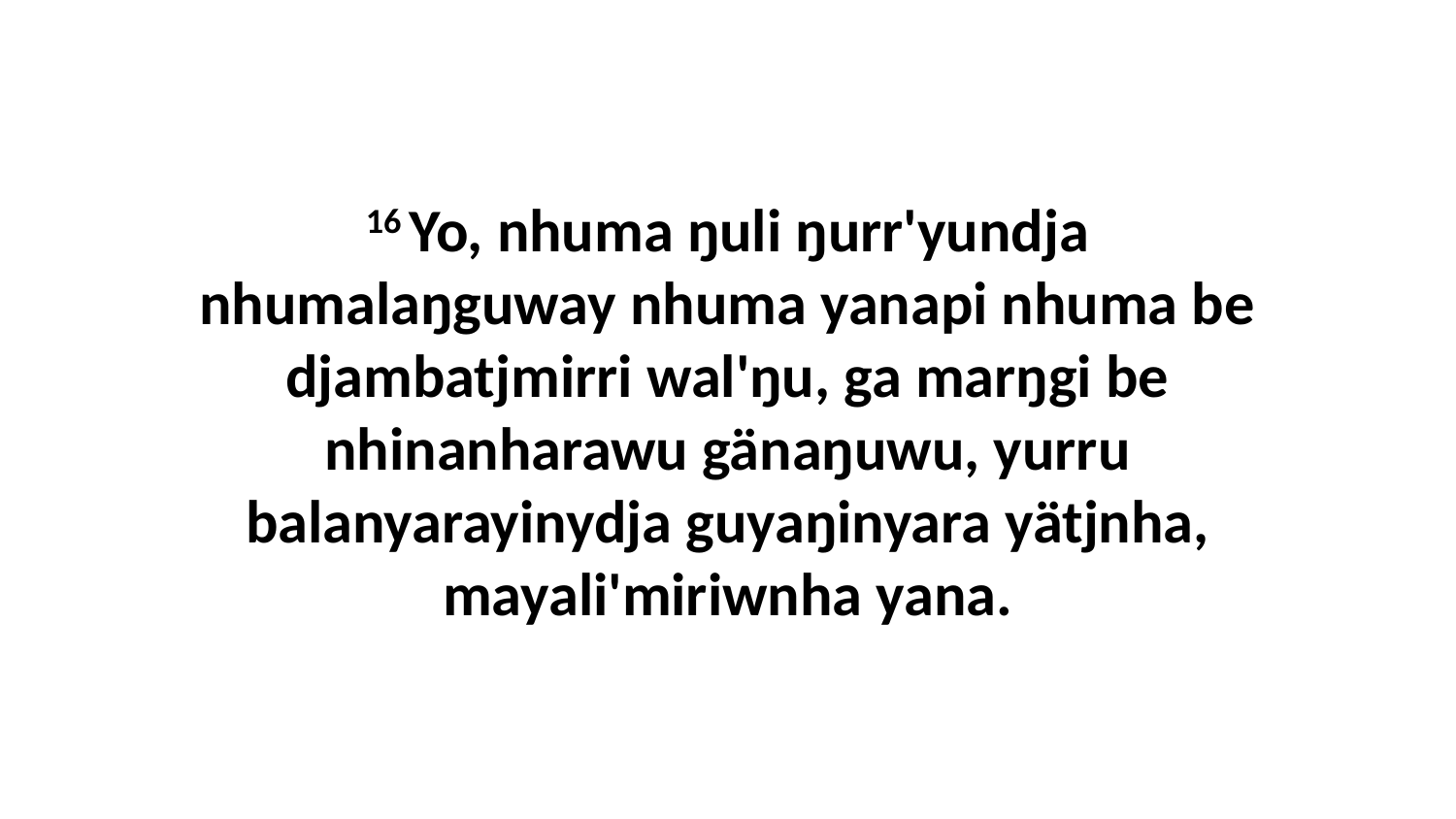

16 Yo, nhuma ŋuli ŋurr'yundja nhumalaŋguway nhuma yanapi nhuma be djambatjmirri wal'ŋu, ga marŋgi be nhinanharawu gänaŋuwu, yurru balanyarayinydja guyaŋinyara yätjnha, mayali'miriwnha yana.